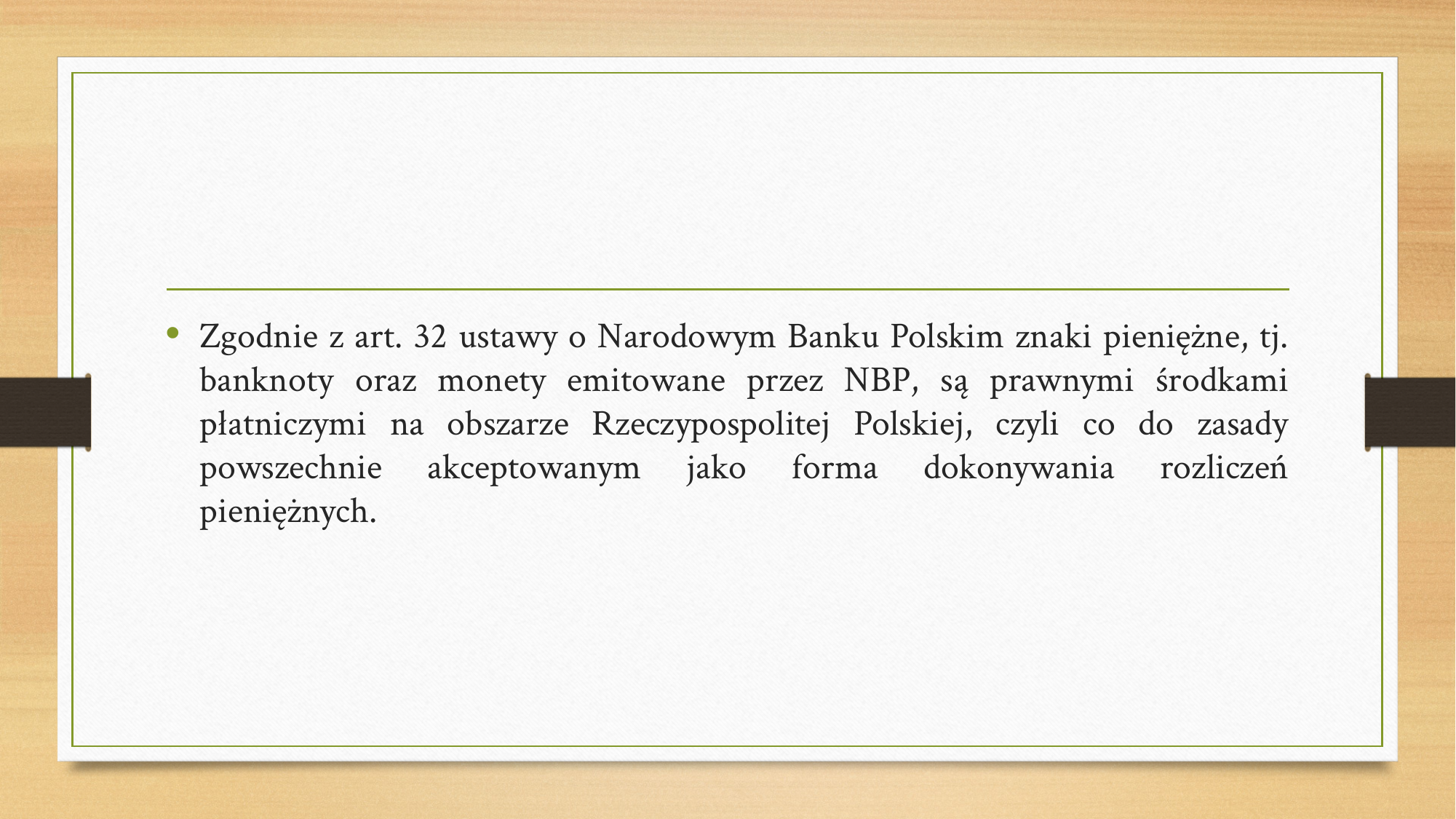

#
Zgodnie z art. 32 ustawy o Narodowym Banku Polskim znaki pieniężne, tj. banknoty oraz monety emitowane przez NBP, są prawnymi środkami płatniczymi na obszarze Rzeczypospolitej Polskiej, czyli co do zasady powszechnie akceptowanym jako forma dokonywania rozliczeń pieniężnych.